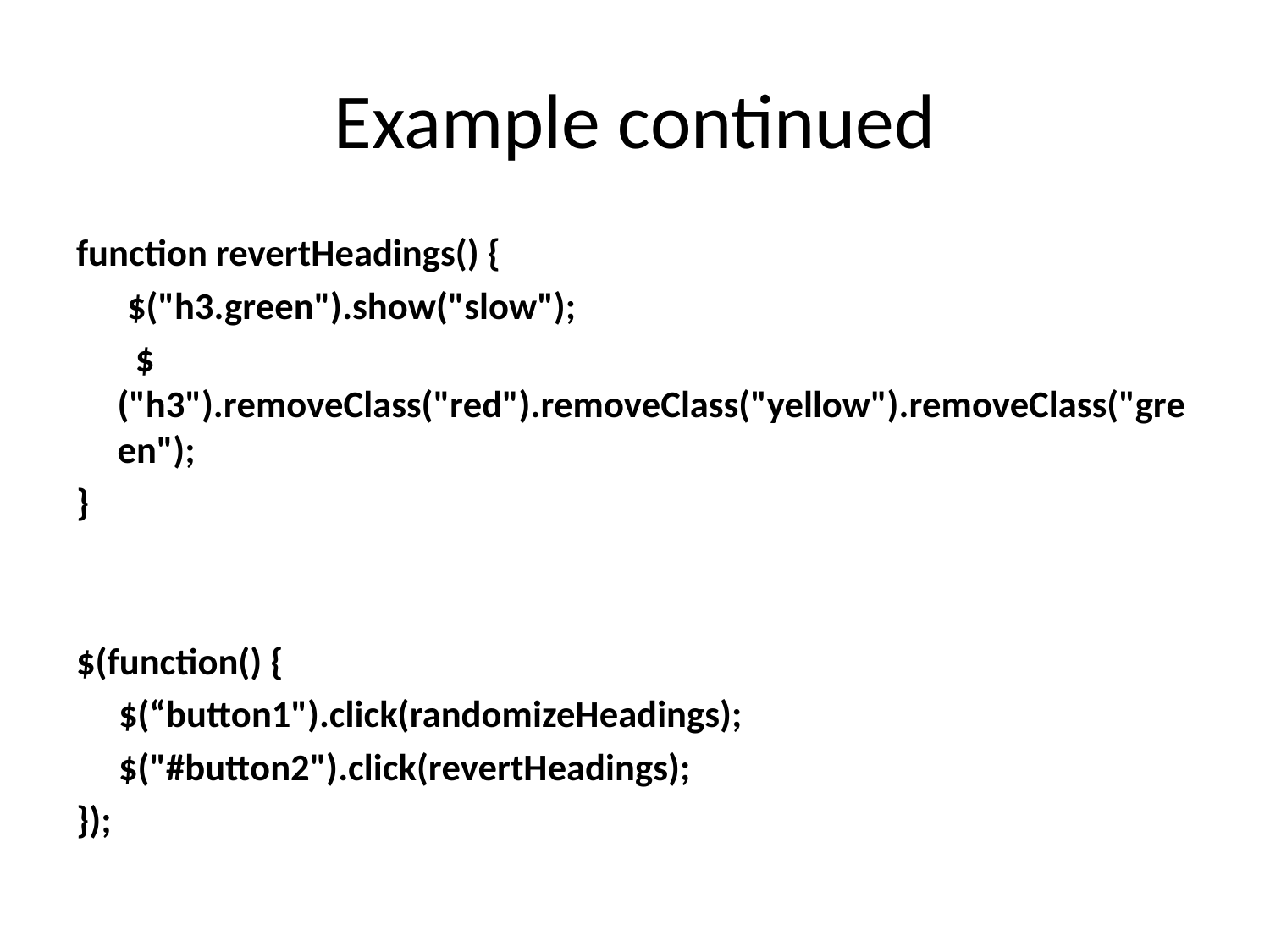

# Example continued
function revertHeadings() {
      $("h3.green").show("slow");
       $("h3").removeClass("red").removeClass("yellow").removeClass("green");
}

$(function() {
     $(“button1").click(randomizeHeadings);
     $("#button2").click(revertHeadings);
});